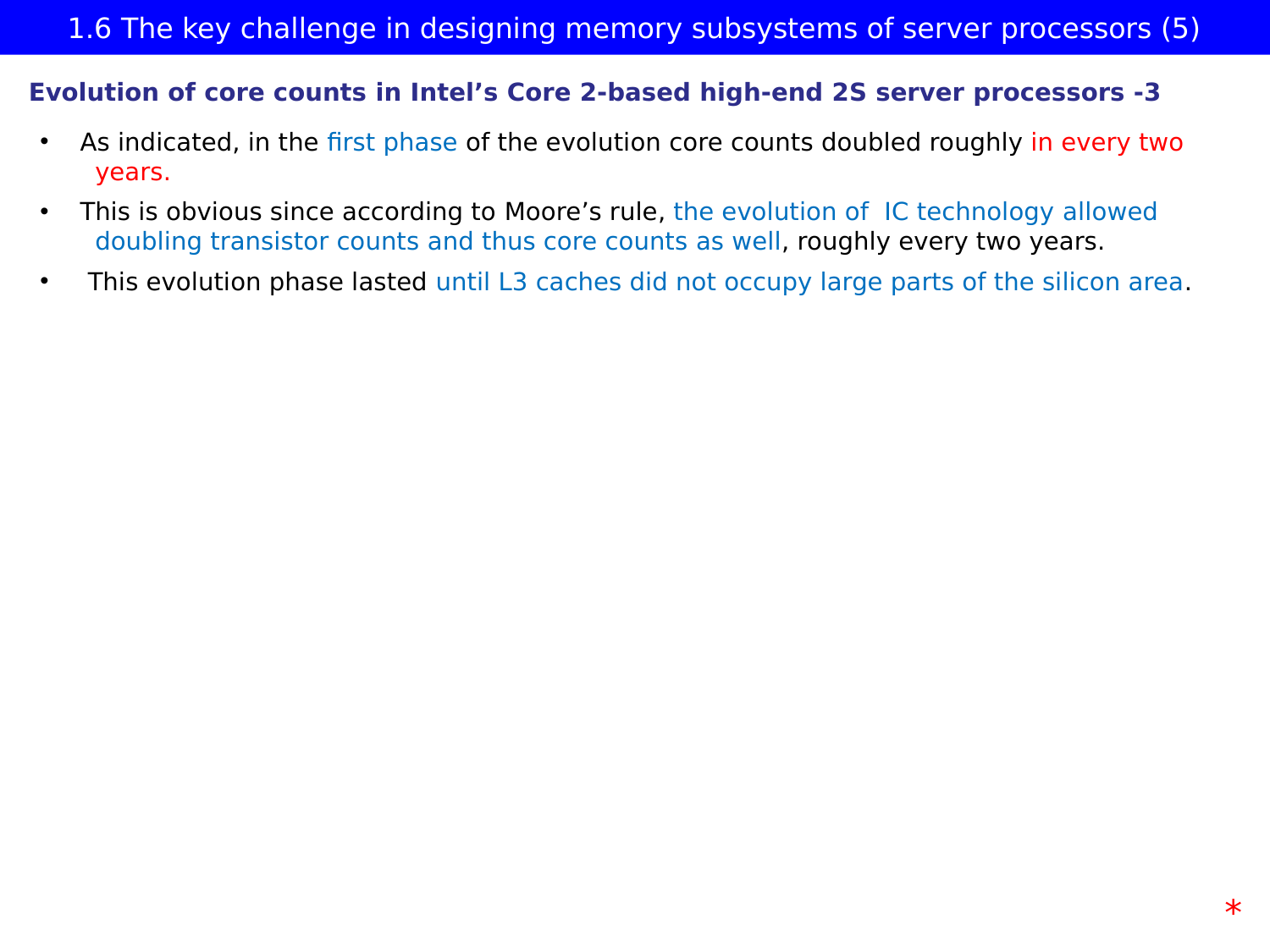

# 1.6 The key challenge in designing memory subsystems of server processors (5)
Evolution of core counts in Intel’s Core 2-based high-end 2S server processors -3
As indicated, in the first phase of the evolution core counts doubled roughly in every two
       years.
This is obvious since according to Moore’s rule, the evolution of  IC technology allowed
       doubling transistor counts and thus core counts as well, roughly every two years.
 This evolution phase lasted until L3 caches did not occupy large parts of the silicon area.
*